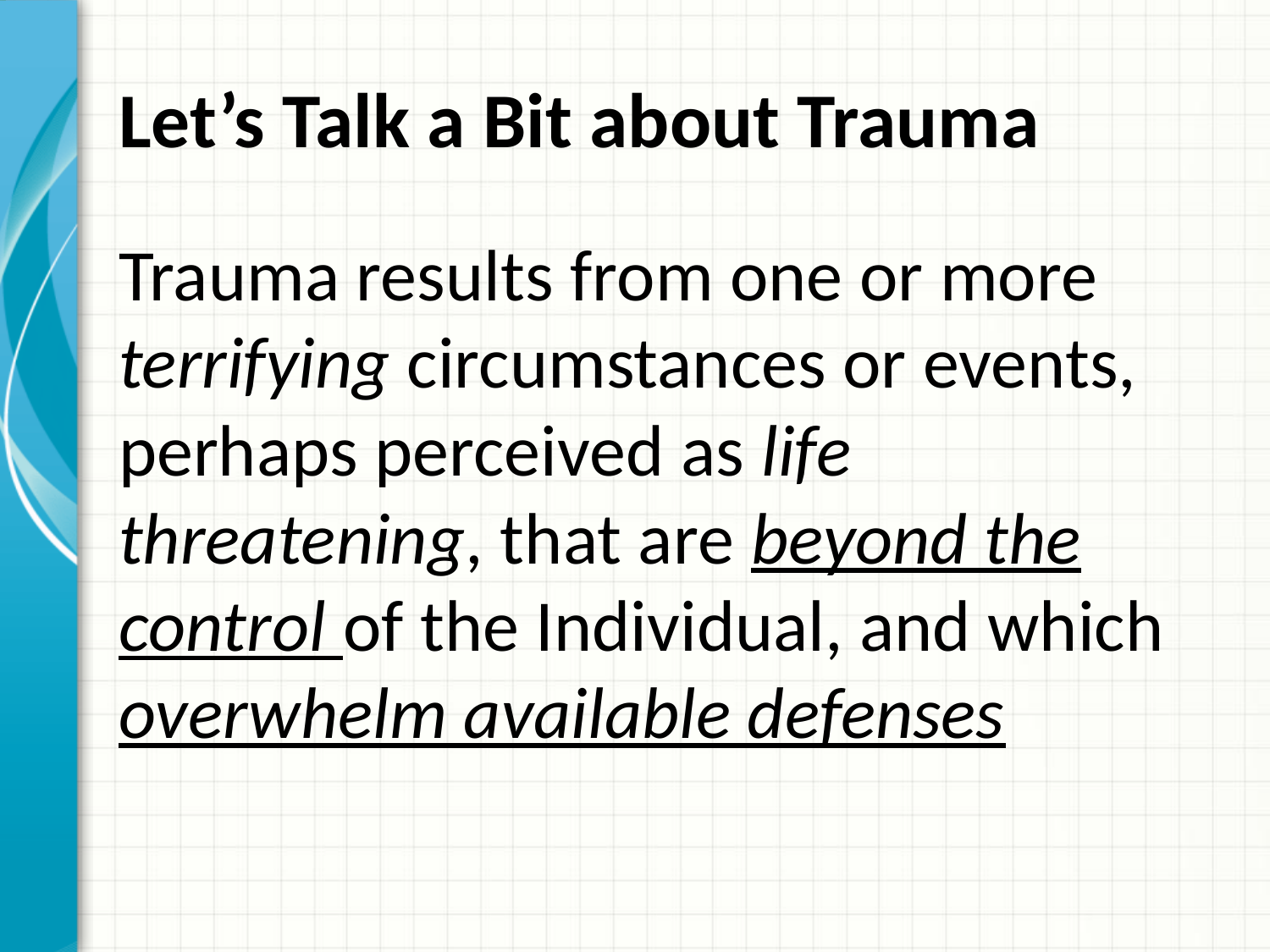

# Let’s Talk a Bit about Trauma
Trauma results from one or more terrifying circumstances or events, perhaps perceived as life threatening, that are beyond the control of the Individual, and which overwhelm available defenses